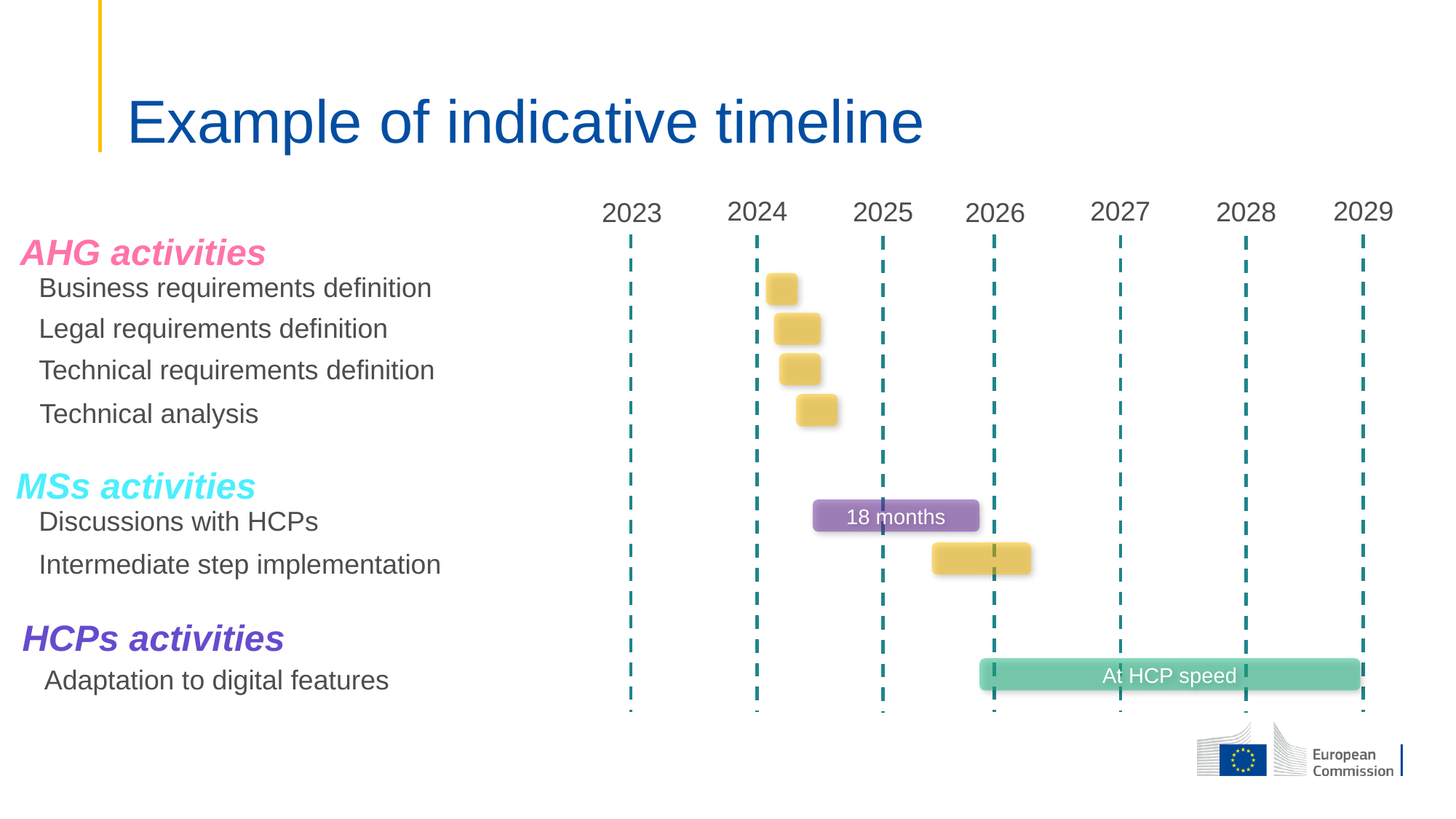

# Example of indicative timeline
2024
2027
2029
2025
2028
2023
2026
AHG activities
Business requirements definition

Legal requirements definition

Technical requirements definition

Technical analysis

MSs activities
Discussions with HCPs
18 months
Intermediate step implementation

HCPs activities
Adaptation to digital features
At HCP speed